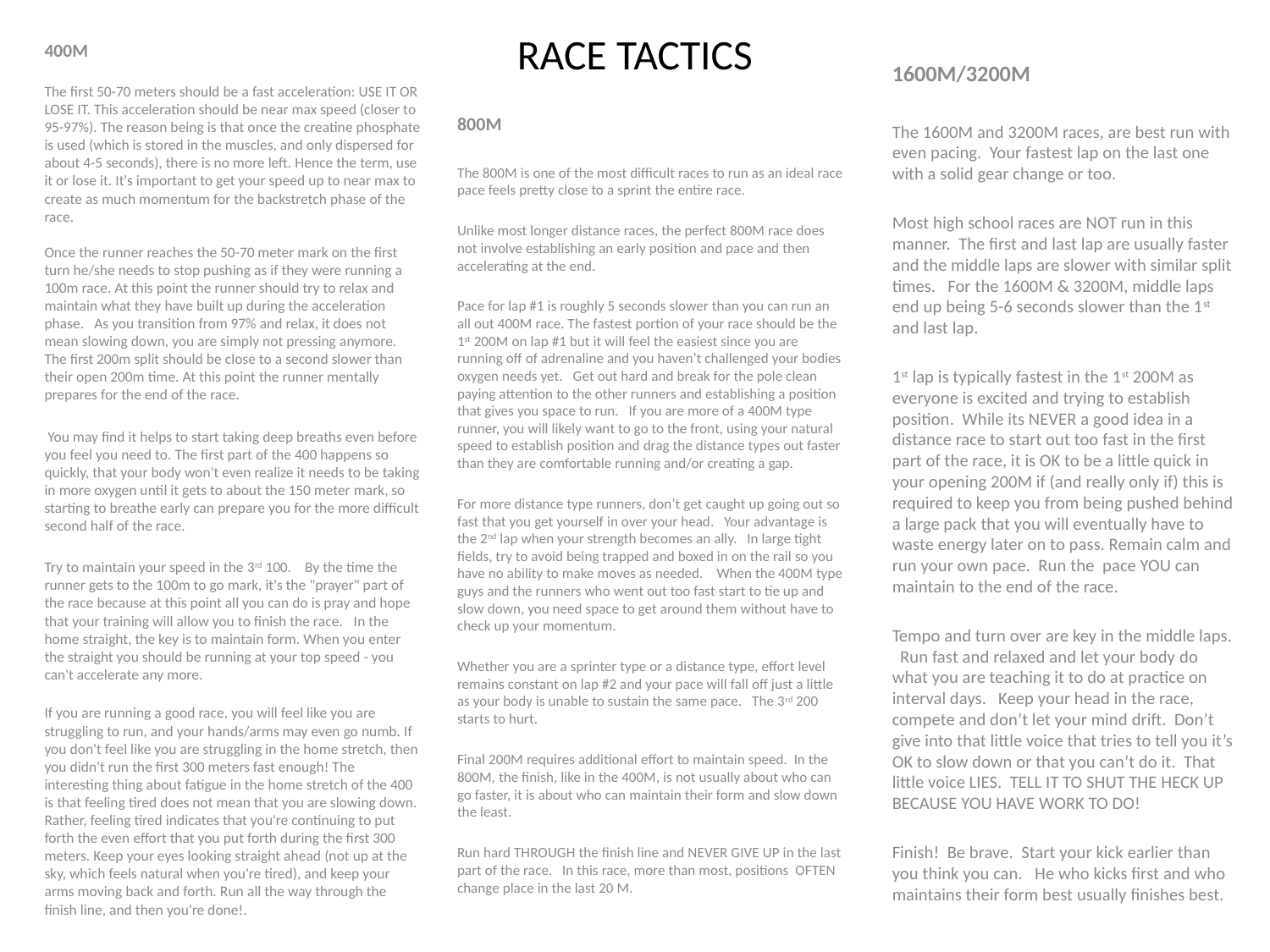

# RACE TACTICS
400M

The first 50-70 meters should be a fast acceleration: USE IT OR LOSE IT. This acceleration should be near max speed (closer to 95-97%). The reason being is that once the creatine phosphate is used (which is stored in the muscles, and only dispersed for about 4-5 seconds), there is no more left. Hence the term, use it or lose it. It's important to get your speed up to near max to create as much momentum for the backstretch phase of the race.
Once the runner reaches the 50-70 meter mark on the first turn he/she needs to stop pushing as if they were running a 100m race. At this point the runner should try to relax and maintain what they have built up during the acceleration phase.   As you transition from 97% and relax, it does not mean slowing down, you are simply not pressing anymore.  The first 200m split should be close to a second slower than their open 200m time. At this point the runner mentally prepares for the end of the race.

 You may find it helps to start taking deep breaths even before you feel you need to. The first part of the 400 happens so quickly, that your body won't even realize it needs to be taking in more oxygen until it gets to about the 150 meter mark, so starting to breathe early can prepare you for the more difficult second half of the race.

Try to maintain your speed in the 3rd 100.    By the time the runner gets to the 100m to go mark, it's the "prayer" part of the race because at this point all you can do is pray and hope that your training will allow you to finish the race.   In the home straight, the key is to maintain form. When you enter the straight you should be running at your top speed - you can't accelerate any more.
If you are running a good race, you will feel like you are struggling to run, and your hands/arms may even go numb. If you don't feel like you are struggling in the home stretch, then you didn't run the first 300 meters fast enough! The interesting thing about fatigue in the home stretch of the 400 is that feeling tired does not mean that you are slowing down. Rather, feeling tired indicates that you're continuing to put forth the even effort that you put forth during the first 300 meters. Keep your eyes looking straight ahead (not up at the sky, which feels natural when you're tired), and keep your arms moving back and forth. Run all the way through the finish line, and then you're done!.
1600M/3200M

The 1600M and 3200M races, are best run with even pacing.  Your fastest lap on the last one with a solid gear change or too.

Most high school races are NOT run in this manner.  The first and last lap are usually faster and the middle laps are slower with similar split times.   For the 1600M & 3200M, middle laps end up being 5-6 seconds slower than the 1st and last lap.

1st lap is typically fastest in the 1st 200M as everyone is excited and trying to establish position.  While its NEVER a good idea in a distance race to start out too fast in the first part of the race, it is OK to be a little quick in your opening 200M if (and really only if) this is required to keep you from being pushed behind a large pack that you will eventually have to waste energy later on to pass. Remain calm and run your own pace.  Run the  pace YOU can maintain to the end of the race.

Tempo and turn over are key in the middle laps.   Run fast and relaxed and let your body do what you are teaching it to do at practice on interval days.   Keep your head in the race, compete and don’t let your mind drift.  Don’t give into that little voice that tries to tell you it’s OK to slow down or that you can’t do it.  That little voice LIES.  TELL IT TO SHUT THE HECK UP BECAUSE YOU HAVE WORK TO DO!

Finish!  Be brave.  Start your kick earlier than you think you can.   He who kicks first and who maintains their form best usually finishes best.

800M

The 800M is one of the most difficult races to run as an ideal race pace feels pretty close to a sprint the entire race.

Unlike most longer distance races, the perfect 800M race does not involve establishing an early position and pace and then accelerating at the end.

Pace for lap #1 is roughly 5 seconds slower than you can run an all out 400M race. The fastest portion of your race should be the 1st 200M on lap #1 but it will feel the easiest since you are running off of adrenaline and you haven’t challenged your bodies oxygen needs yet.   Get out hard and break for the pole clean paying attention to the other runners and establishing a position that gives you space to run.   If you are more of a 400M type runner, you will likely want to go to the front, using your natural speed to establish position and drag the distance types out faster than they are comfortable running and/or creating a gap.

For more distance type runners, don’t get caught up going out so fast that you get yourself in over your head.   Your advantage is the 2nd lap when your strength becomes an ally.   In large tight fields, try to avoid being trapped and boxed in on the rail so you have no ability to make moves as needed.    When the 400M type guys and the runners who went out too fast start to tie up and slow down, you need space to get around them without have to check up your momentum.

Whether you are a sprinter type or a distance type, effort level remains constant on lap #2 and your pace will fall off just a little as your body is unable to sustain the same pace.   The 3rd 200 starts to hurt.

Final 200M requires additional effort to maintain speed.  In the 800M, the finish, like in the 400M, is not usually about who can go faster, it is about who can maintain their form and slow down the least.

Run hard THROUGH the finish line and NEVER GIVE UP in the last part of the race.   In this race, more than most, positions  OFTEN change place in the last 20 M.